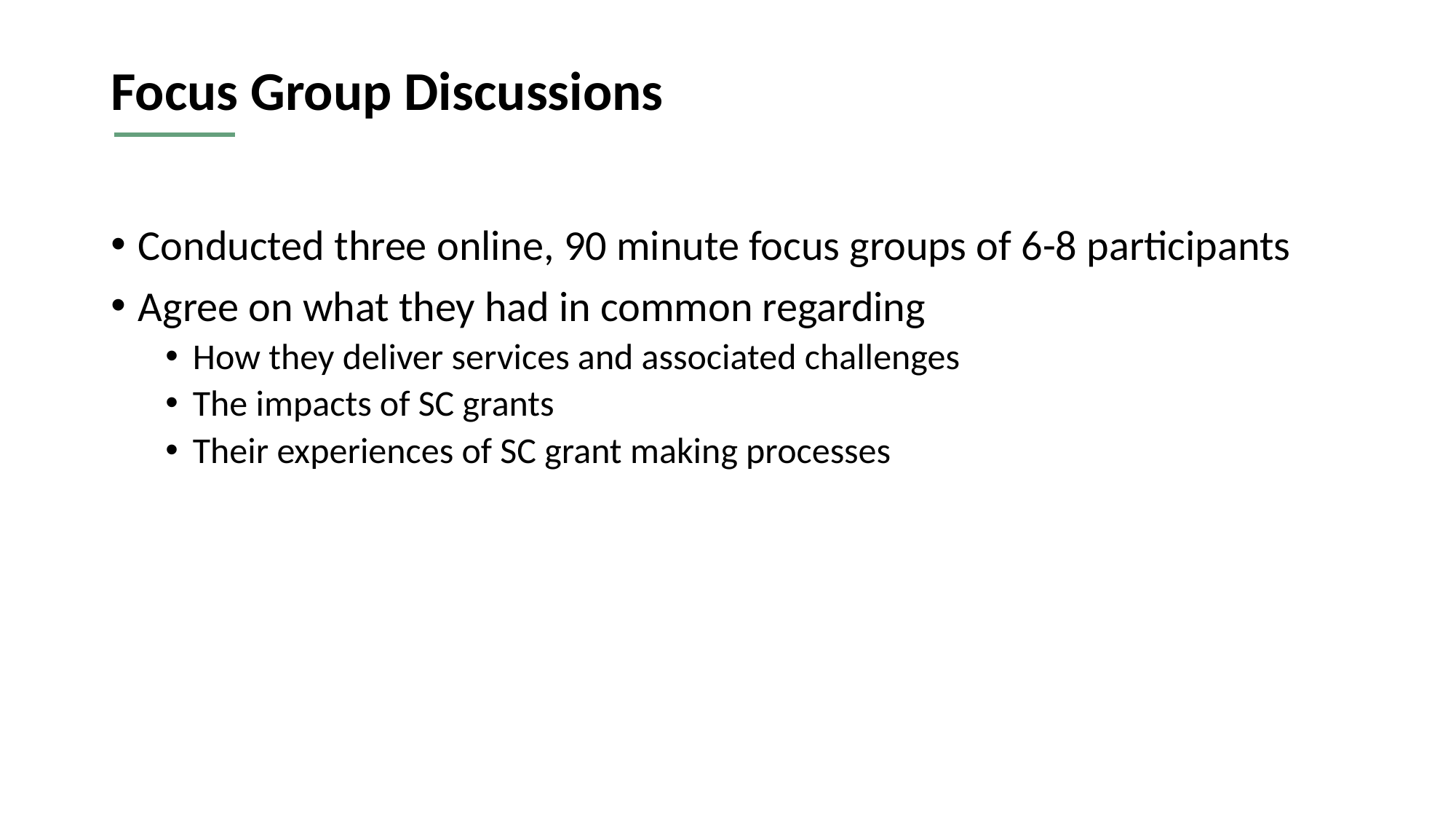

# Focus Group Discussions

Conducted three online, 90 minute focus groups of 6-8 participants
Agree on what they had in common regarding
How they deliver services and associated challenges
The impacts of SC grants
Their experiences of SC grant making processes